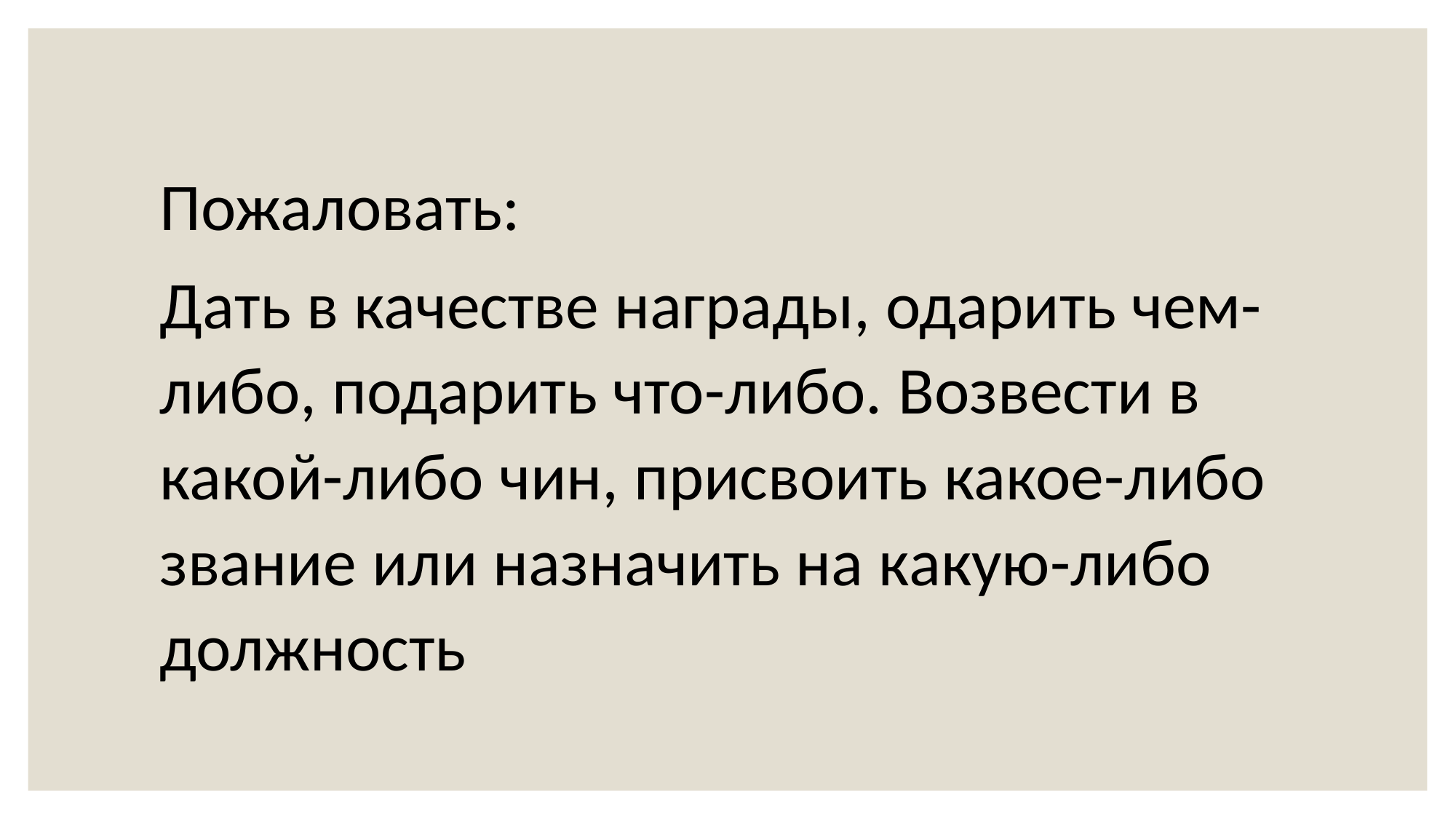

Пожаловать:
Дать в качестве награды, одарить чем-либо, подарить что-либо. Возвести в какой-либо чин, присвоить какое-либо звание или назначить на какую-либо должность